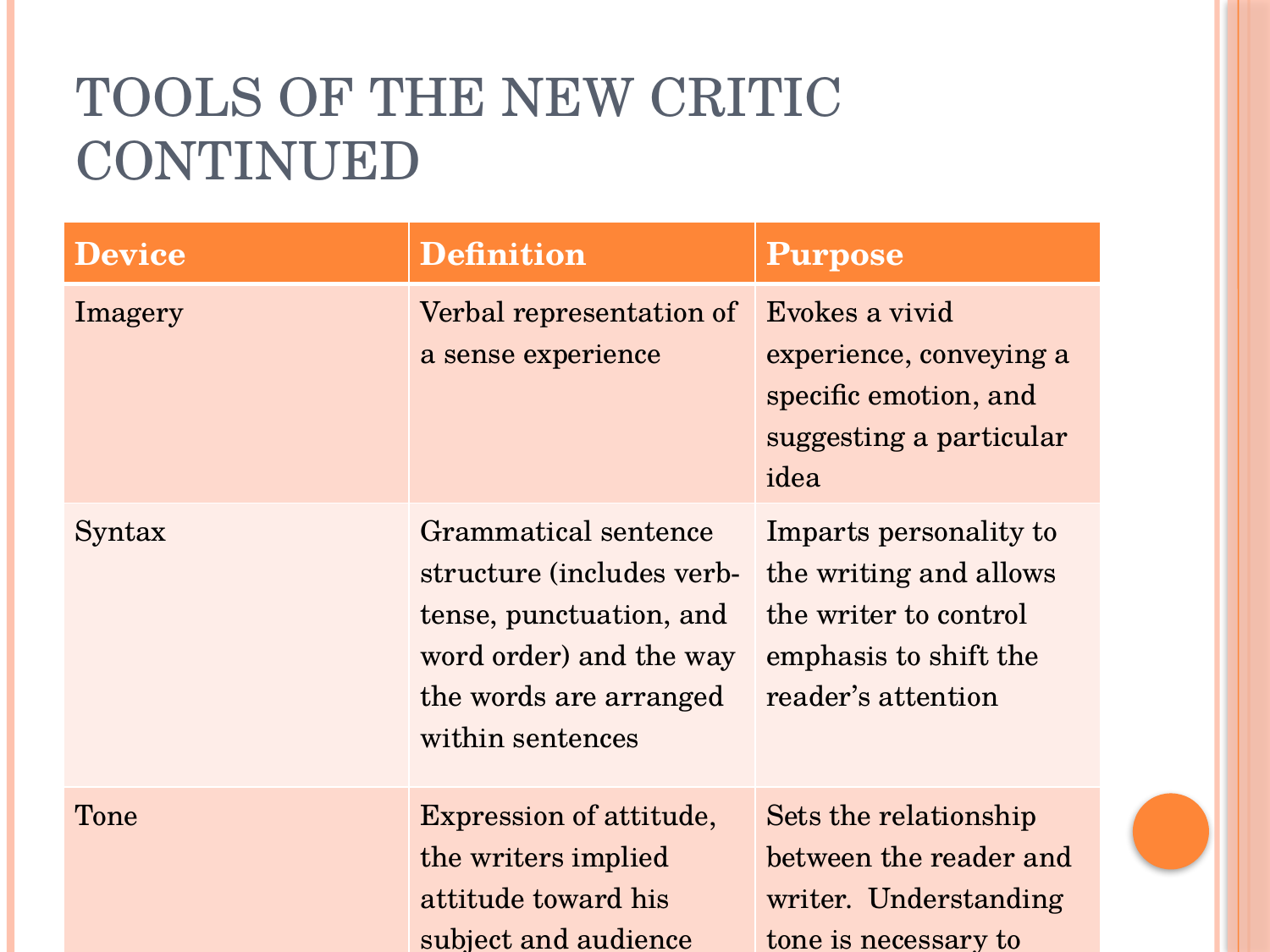

# Tools of the New Critic Continued
| Device | Definition | Purpose |
| --- | --- | --- |
| Imagery | Verbal representation of a sense experience | Evokes a vivid experience, conveying a specific emotion, and suggesting a particular idea |
| Syntax | Grammatical sentence structure (includes verb-tense, punctuation, and word order) and the way the words are arranged within sentences | Imparts personality to the writing and allows the writer to control emphasis to shift the reader’s attention |
| Tone | Expression of attitude, the writers implied attitude toward his subject and audience | Sets the relationship between the reader and writer. Understanding tone is necessary to understanding meaning |